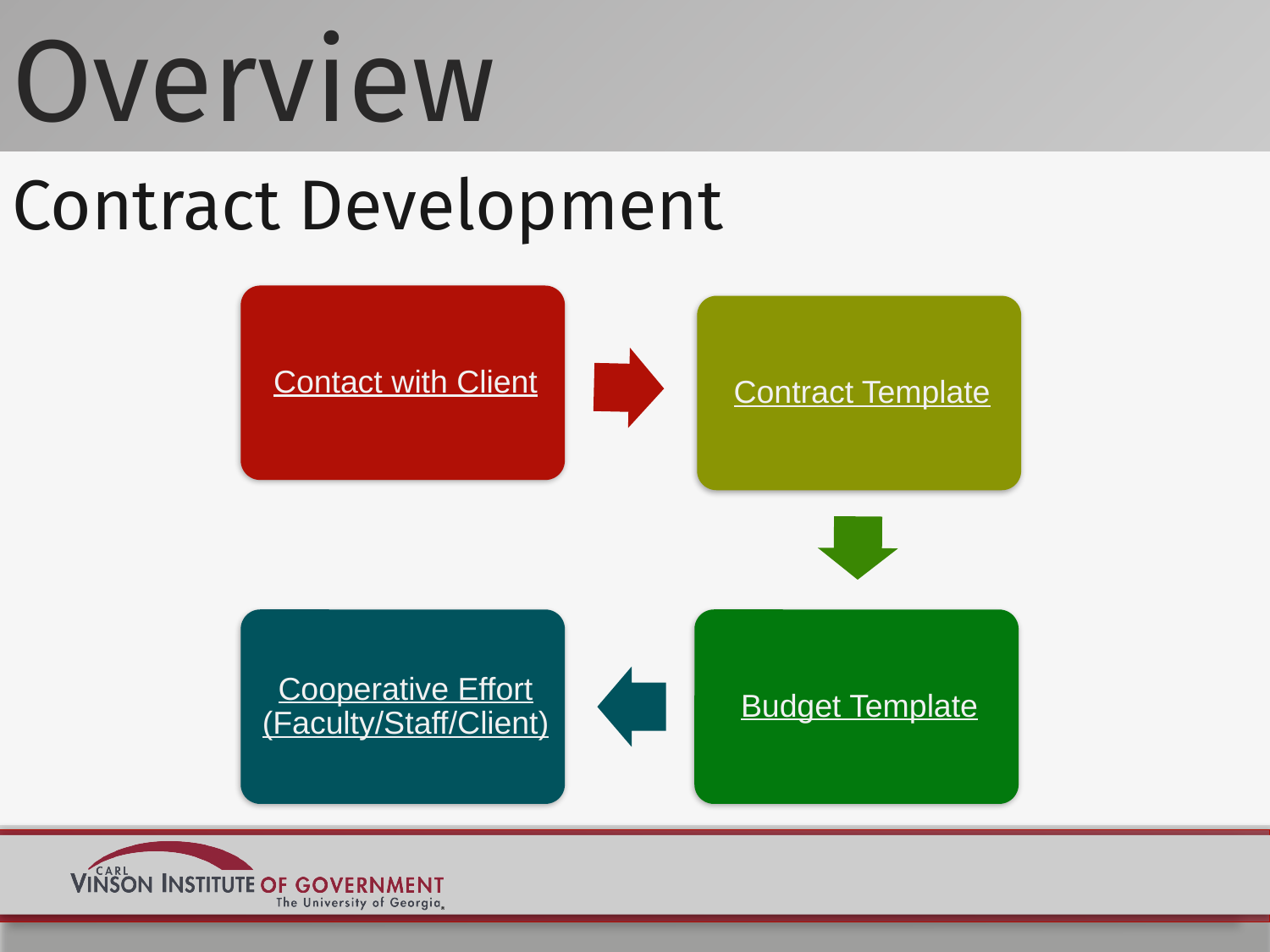

Overview
Contract Development

Contact with Client

Contract Template

Budget Template

Cooperative Effort (Faculty/Staff/Client)